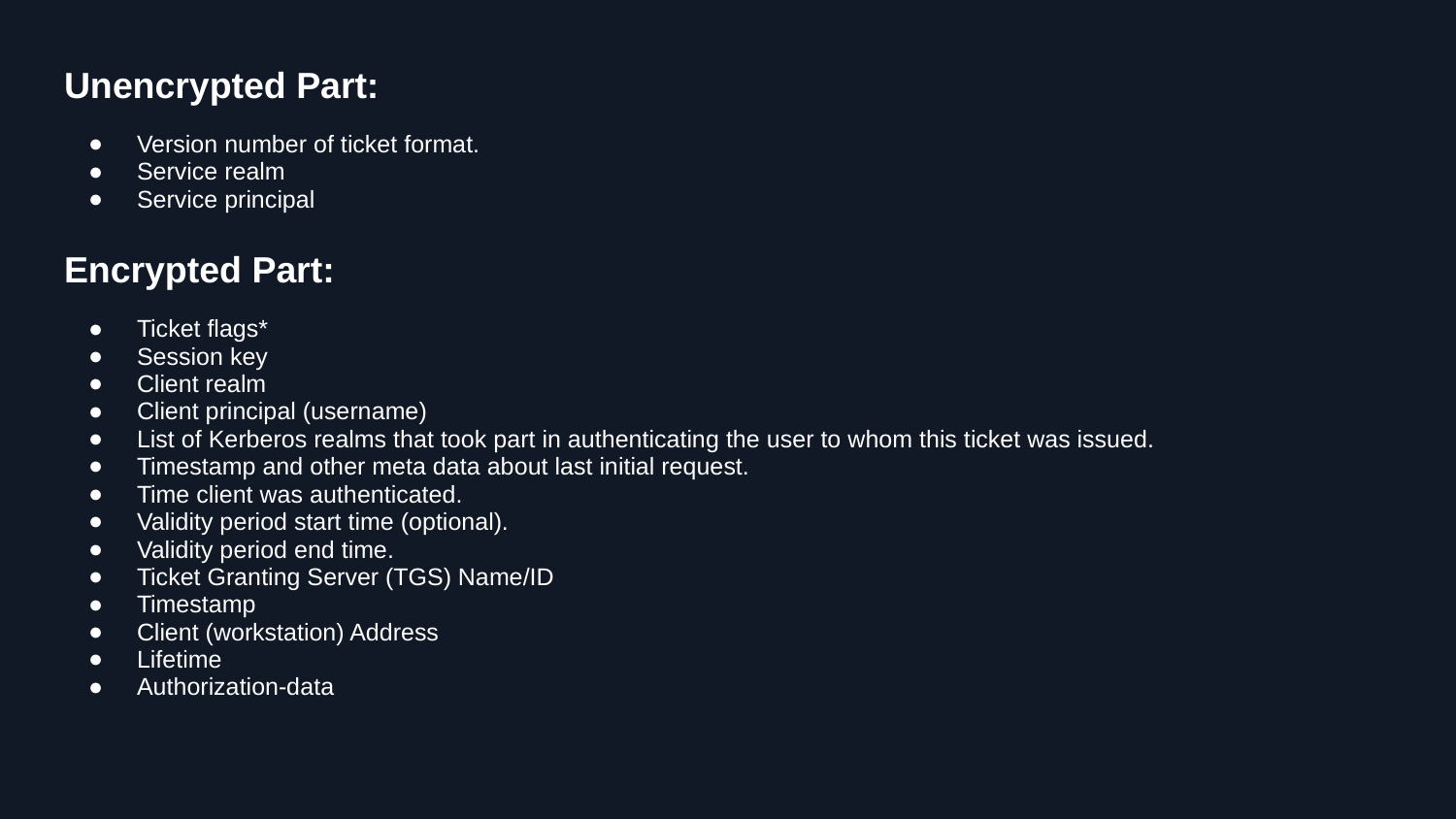

Unencrypted Part:
Version number of ticket format.
Service realm
Service principal
Encrypted Part:
Ticket flags*
Session key
Client realm
Client principal (username)
List of Kerberos realms that took part in authenticating the user to whom this ticket was issued.
Timestamp and other meta data about last initial request.
Time client was authenticated.
Validity period start time (optional).
Validity period end time.
Ticket Granting Server (TGS) Name/ID
Timestamp
Client (workstation) Address
Lifetime
Authorization-data